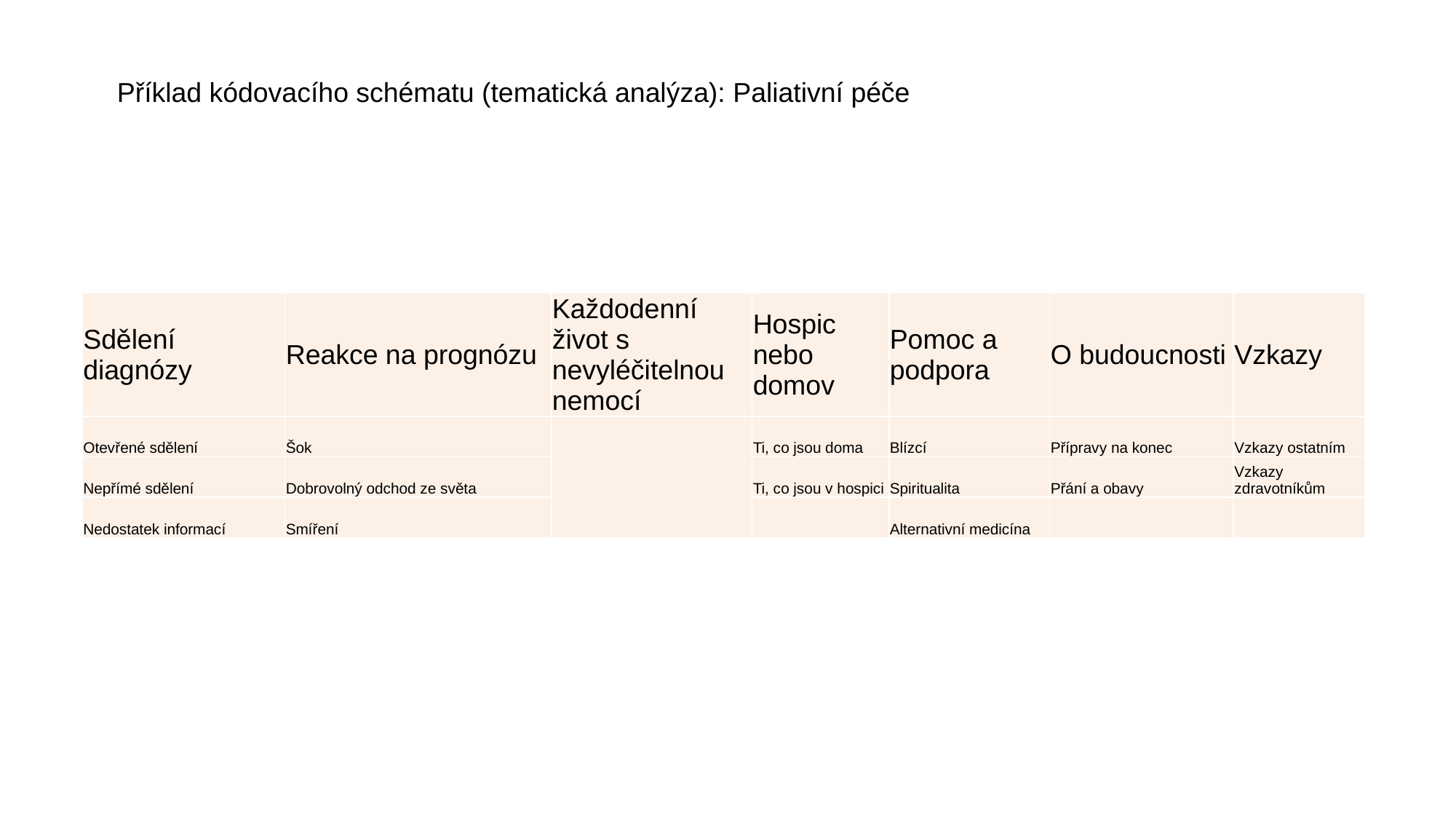

Příklad kódovacího schématu (tematická analýza): Paliativní péče

| Sdělení diagnózy | Reakce na prognózu | Každodenní život s nevyléčitelnou nemocí | Hospic nebo domov | Pomoc a podpora | O budoucnosti | Vzkazy |
| --- | --- | --- | --- | --- | --- | --- |
| Otevřené sdělení | Šok |  | Ti, co jsou doma | Blízcí | Přípravy na konec | Vzkazy ostatním |
| Nepřímé sdělení | Dobrovolný odchod ze světa |  | Ti, co jsou v hospici | Spiritualita | Přání a obavy | Vzkazy zdravotníkům |
| Nedostatek informací | Smíření |  |  | Alternativní medicína |  |  |